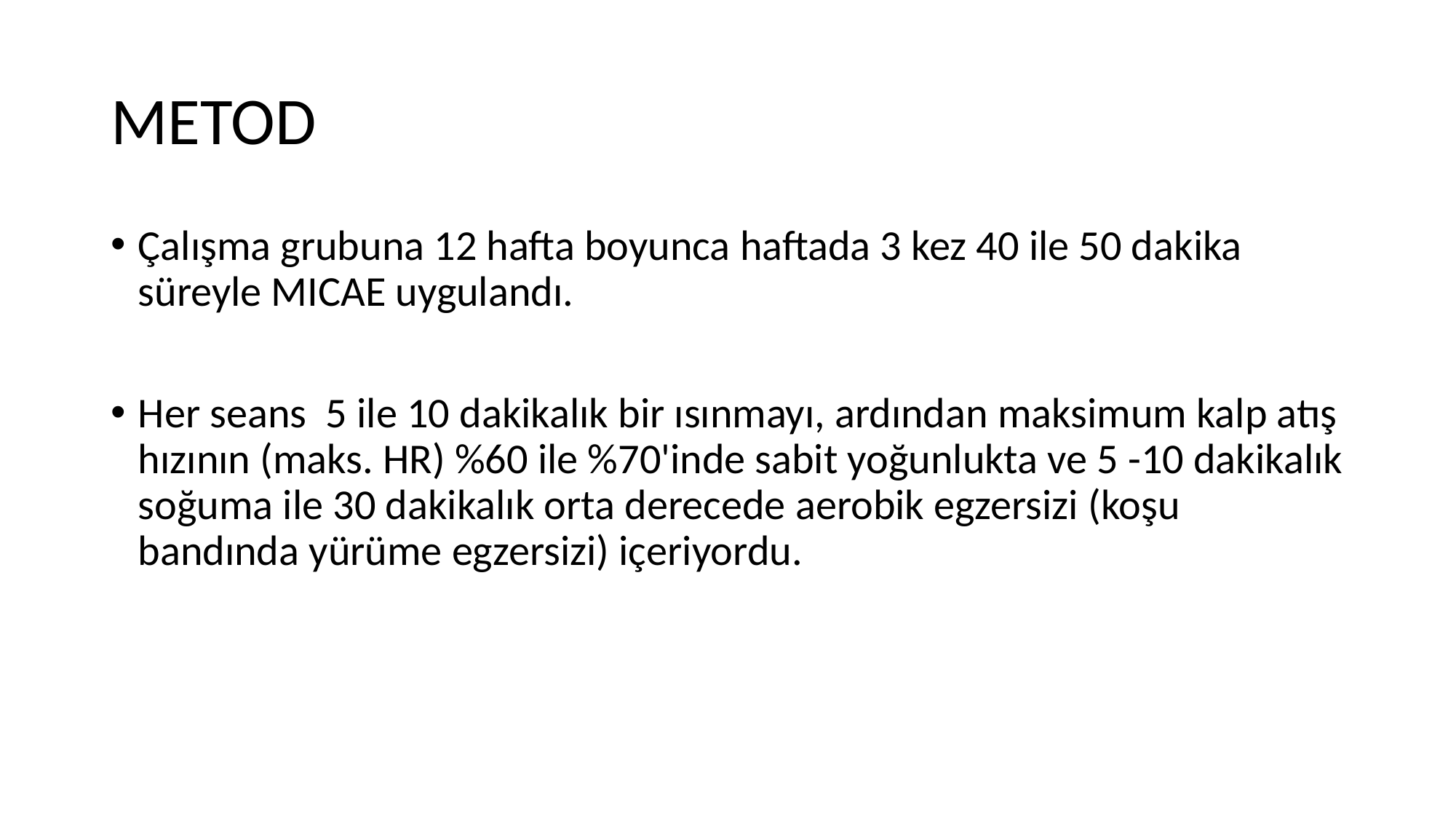

# METOD
Çalışma grubuna 12 hafta boyunca haftada 3 kez 40 ile 50 dakika süreyle MICAE uygulandı.

Her seans  5 ile 10 dakikalık bir ısınmayı, ardından maksimum kalp atış hızının (maks. HR) %60 ile %70'inde sabit yoğunlukta ve 5 -10 dakikalık soğuma ile 30 dakikalık orta derecede aerobik egzersizi (koşu bandında yürüme egzersizi) içeriyordu.